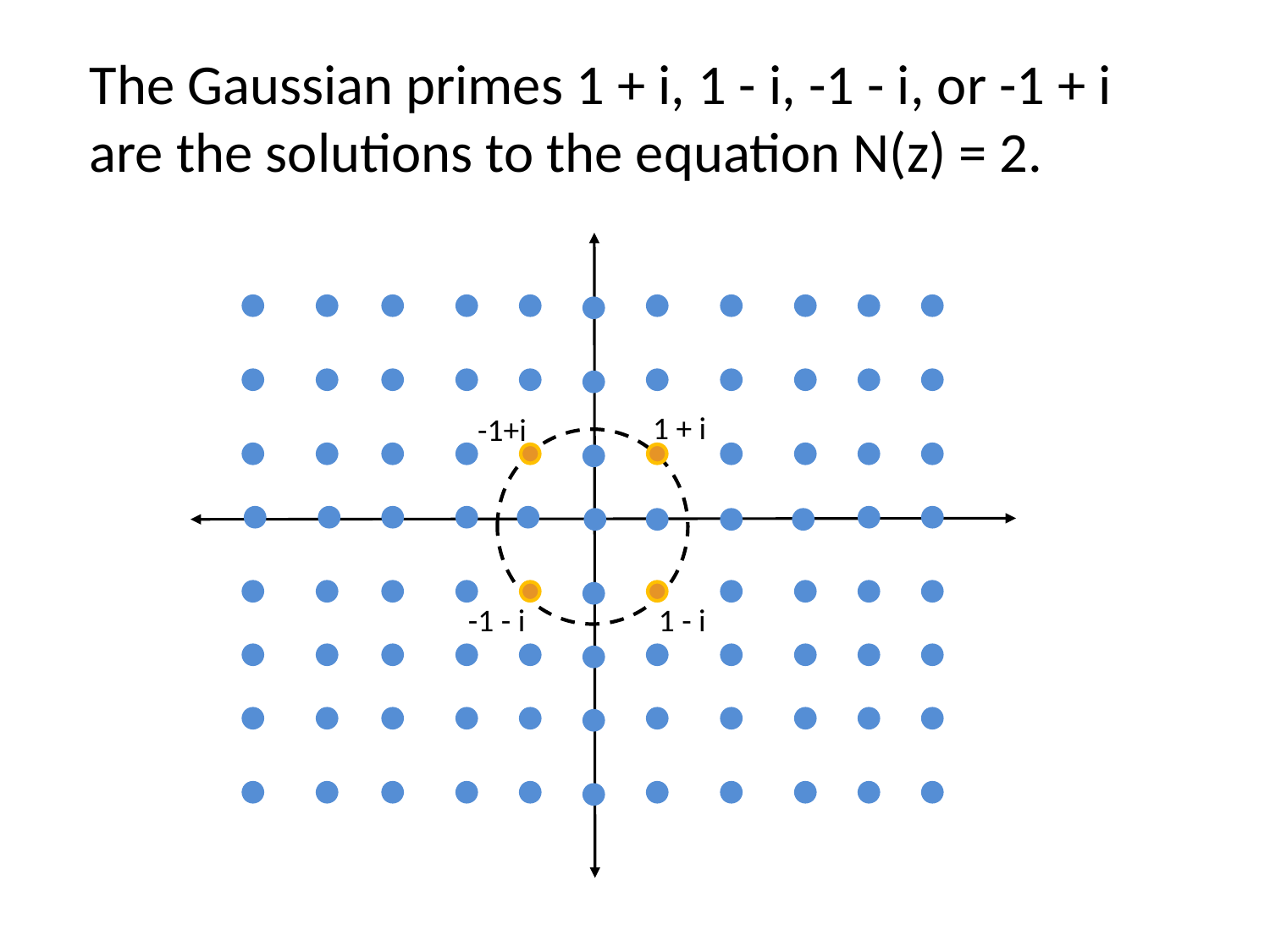

The Gaussian primes 1 + i, 1 - i, -1 - i, or -1 + i
are the solutions to the equation N(z) = 2.

1 + i
-1+i

-1 - i
1 - i